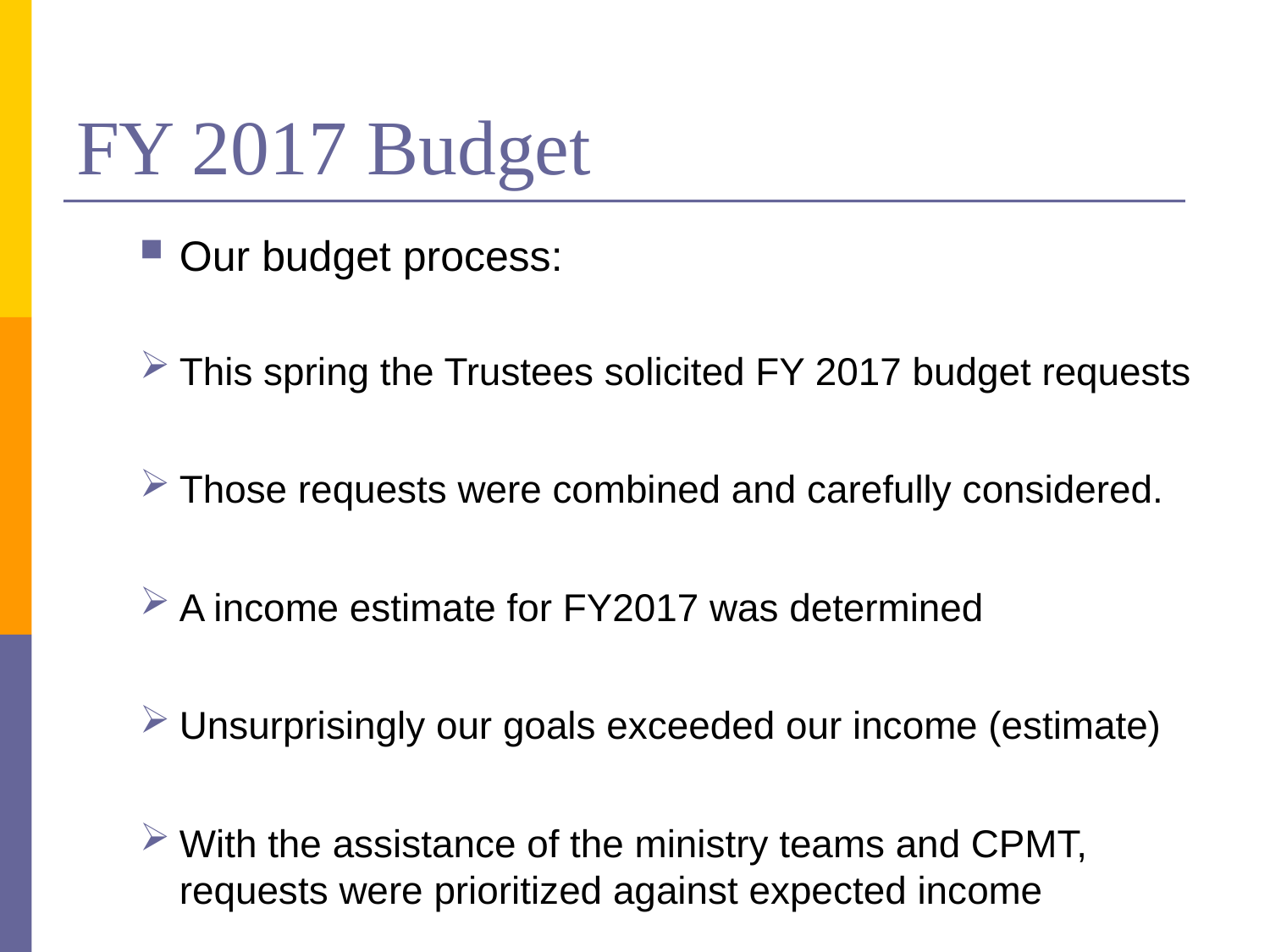

# FY 2017 Budget
Our budget process:

This spring the Trustees solicited FY 2017 budget requests

Those requests were combined and carefully considered.

A income estimate for FY2017 was determined

Unsurprisingly our goals exceeded our income (estimate)

With the assistance of the ministry teams and CPMT, requests were prioritized against expected income